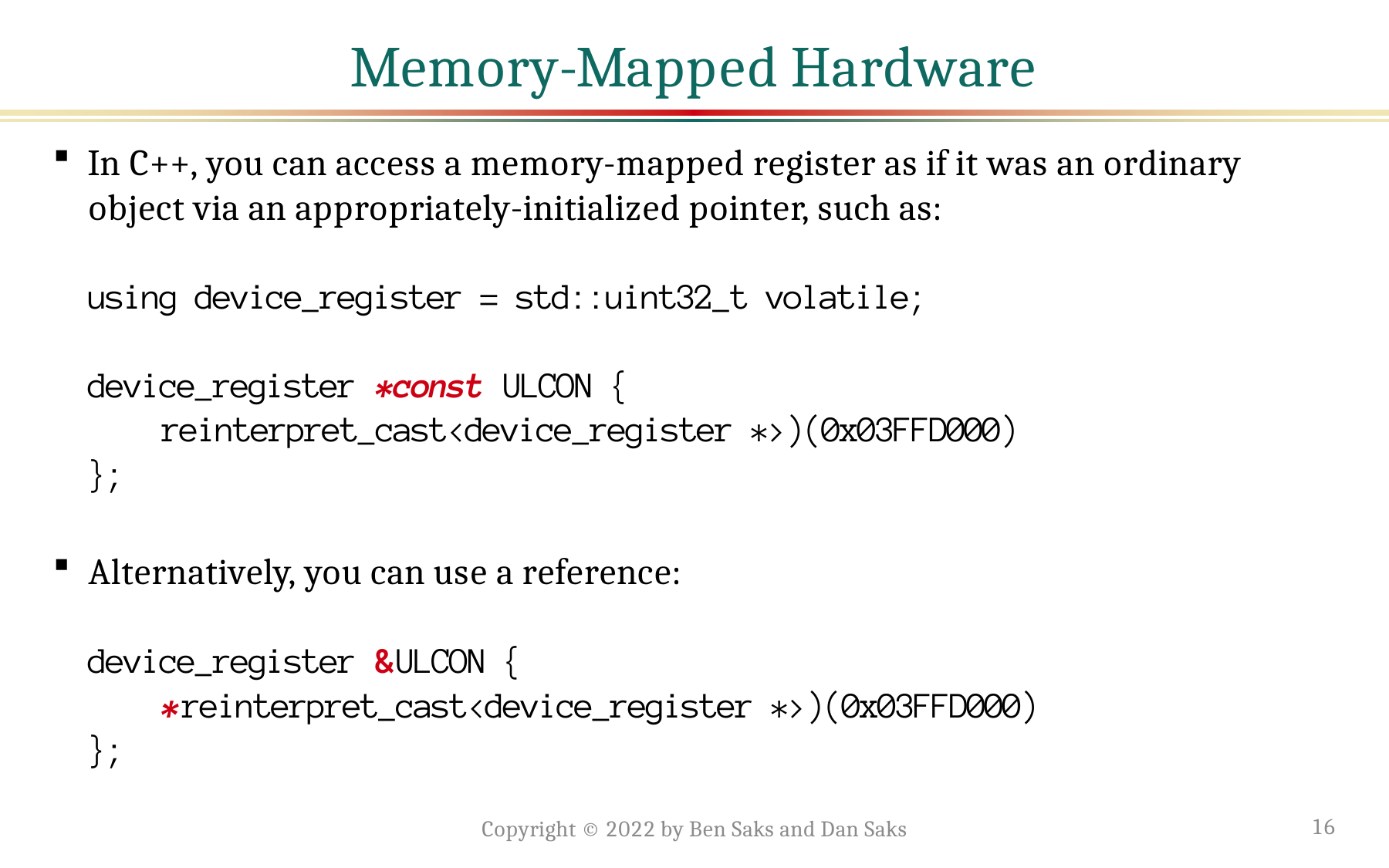

# Memory-Mapped Hardware
In C++, you can access a memory-mapped register as if it was an ordinary object via an appropriately-initialized pointer, such as:

using device_register = std::uint32_t volatile;

device_register *const ULCON {
    reinterpret_cast<device_register *>)(0x03FFD000)
};

Alternatively, you can use a reference:

device_register &ULCON {
    *reinterpret_cast<device_register *>)(0x03FFD000)
};
Copyright © 2022 by Ben Saks and Dan Saks
16